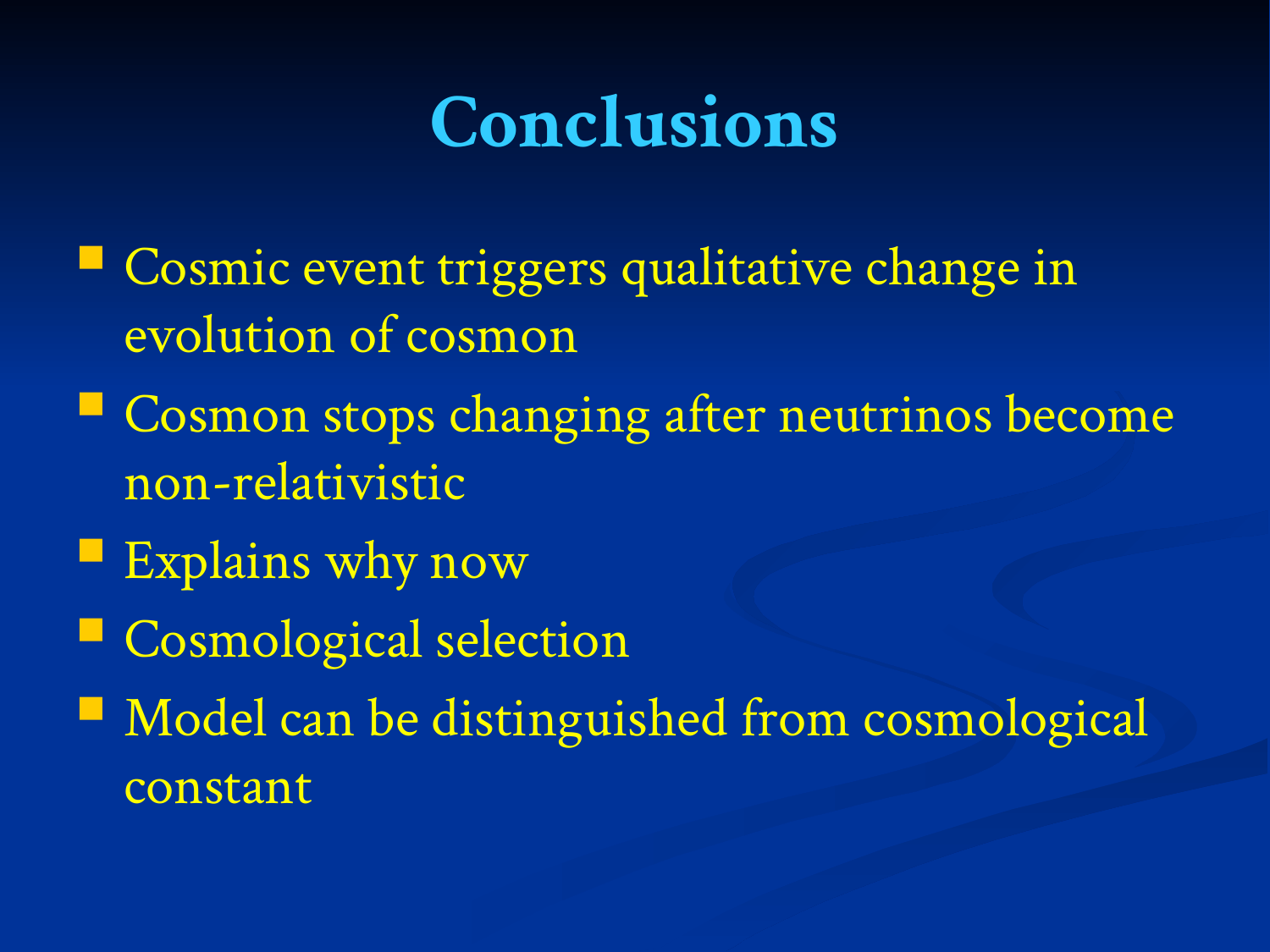

# Conclusions
Cosmic event triggers qualitative change in evolution of cosmon
Cosmon stops changing after neutrinos become non-relativistic
Explains why now
Cosmological selection
Model can be distinguished from cosmological constant